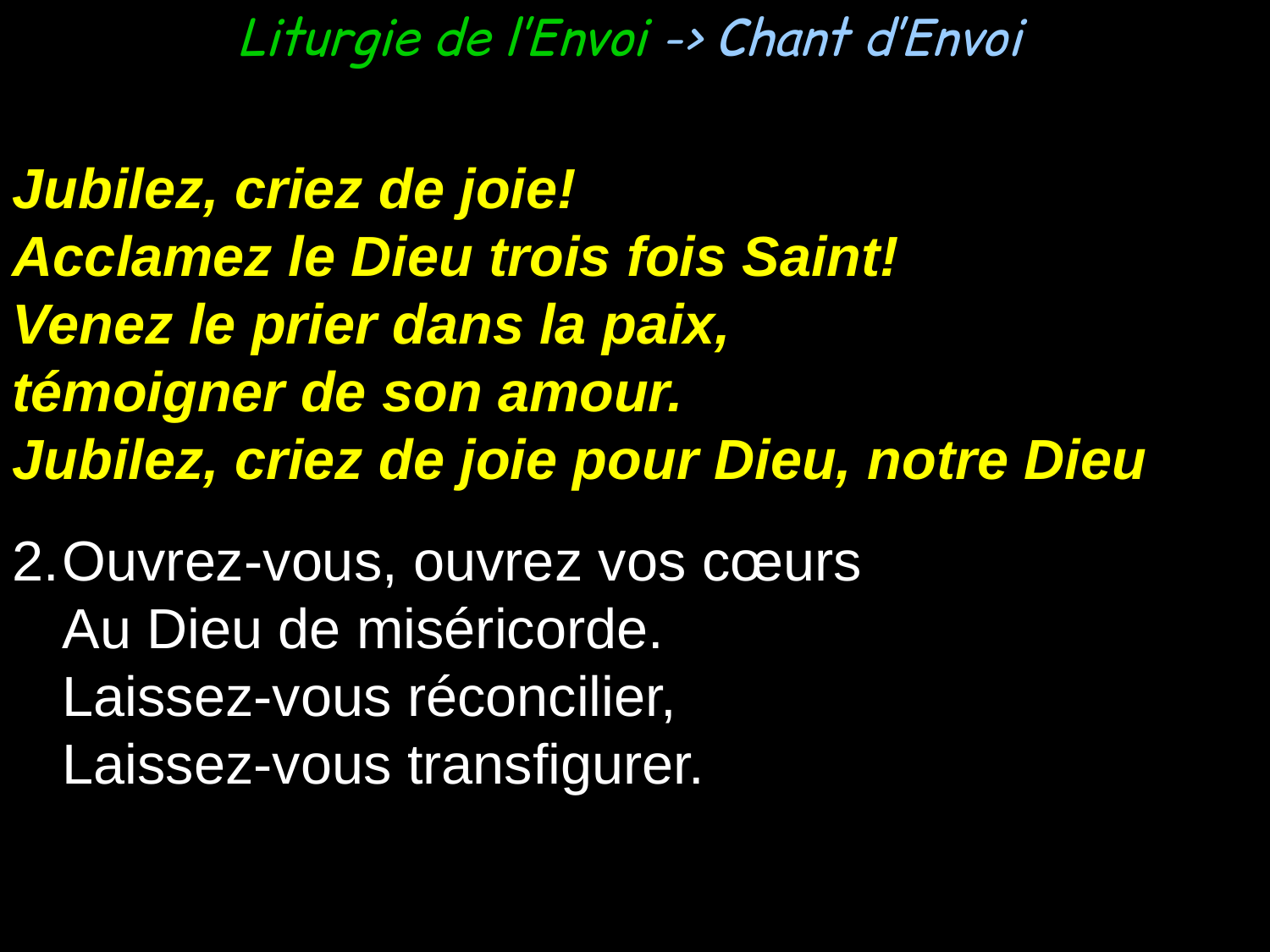

Liturgie de l’Envoi -> Chant d’Envoi
Jubilez, criez de joie!
Acclamez le Dieu trois fois Saint!
Venez le prier dans la paix,
témoigner de son amour.
Jubilez, criez de joie pour Dieu, notre Dieu

2.	Ouvrez-vous, ouvrez vos cœurs
	Au Dieu de miséricorde.
	Laissez-vous réconcilier,
	Laissez-vous transfigurer.